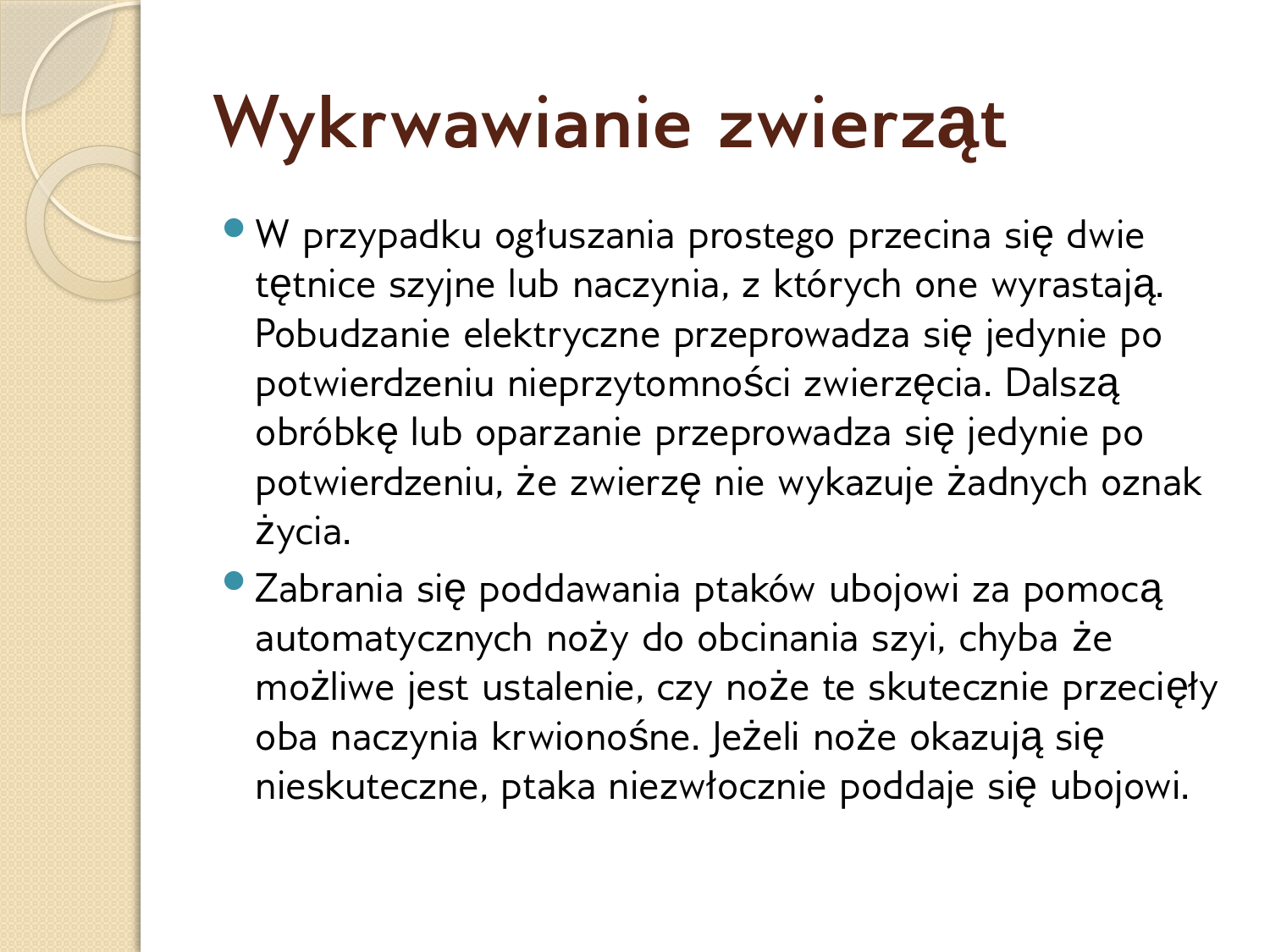

# Wykrwawianie zwierząt
W przypadku ogłuszania prostego przecina się dwie tętnice szyjne lub naczynia, z których one wyrastają. Pobudzanie elektryczne przeprowadza się jedynie po potwierdzeniu nieprzytomności zwierzęcia. Dalszą obróbkę lub oparzanie przeprowadza się jedynie po potwierdzeniu, że zwierzę nie wykazuje żadnych oznak życia.
Zabrania się poddawania ptaków ubojowi za pomocą automatycznych noży do obcinania szyi, chyba że możliwe jest ustalenie, czy noże te skutecznie przecięły oba naczynia krwionośne. Jeżeli noże okazują się nieskuteczne, ptaka niezwłocznie poddaje się ubojowi.